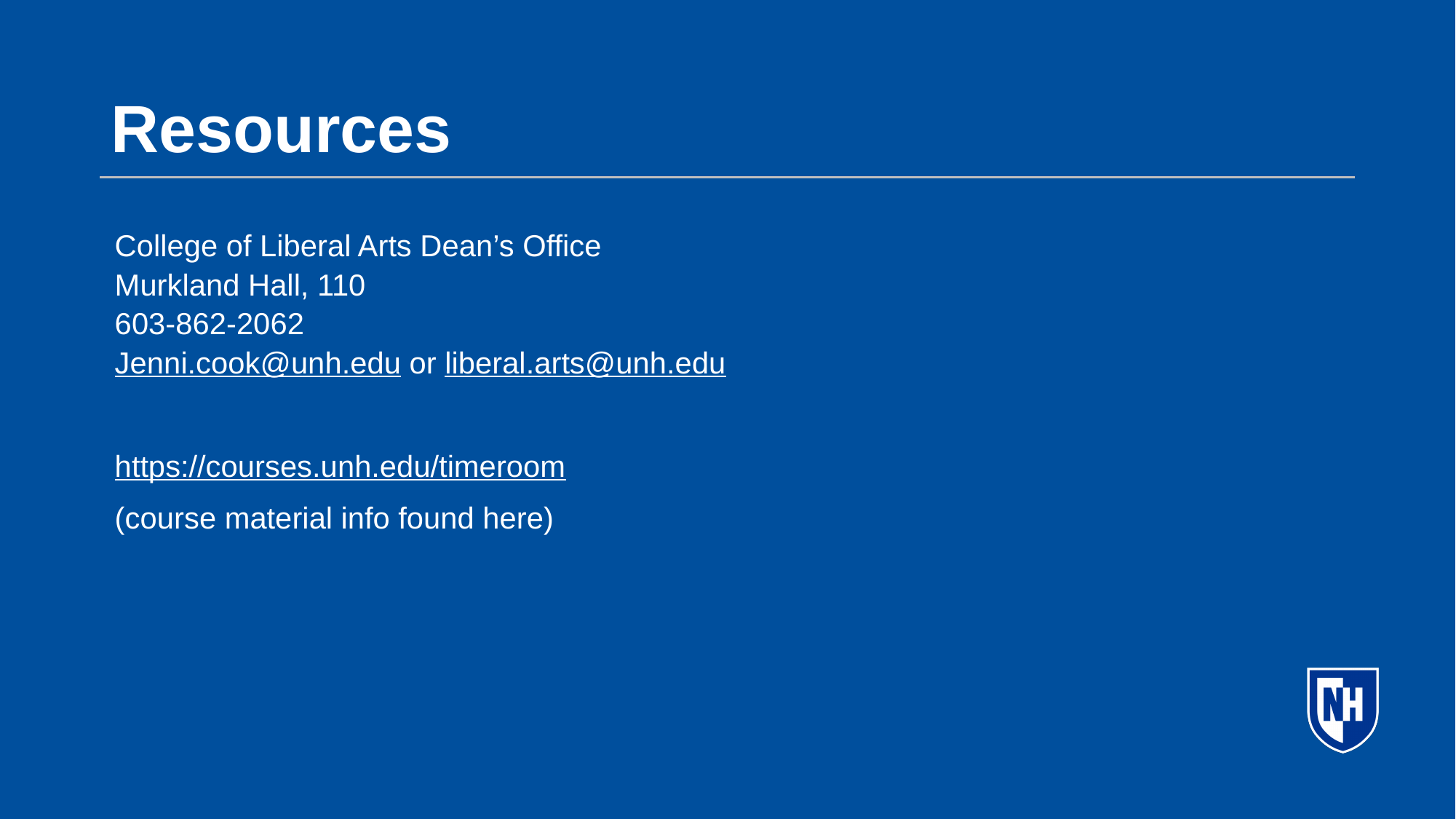

# Resources
College of Liberal Arts Dean’s Office
Murkland Hall, 110
603-862-2062
Jenni.cook@unh.edu or liberal.arts@unh.edu

https://courses.unh.edu/timeroom
(course material info found here)